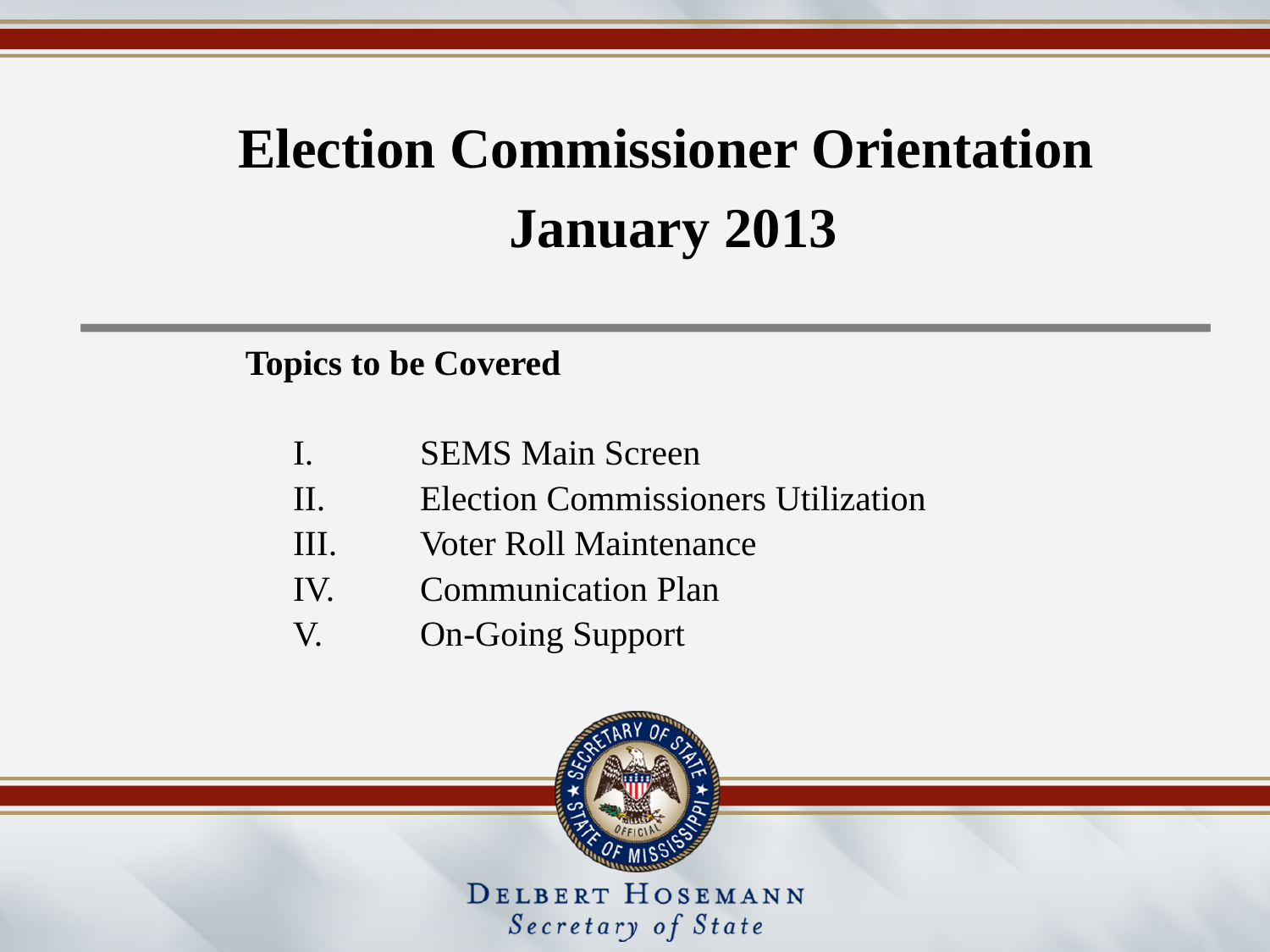

Topics to be Covered

	I. 	SEMS Main Screen
	II. 	Election Commissioners Utilization
	III. 	Voter Roll Maintenance
	IV. 	Communication Plan
	V.  	On-Going Support